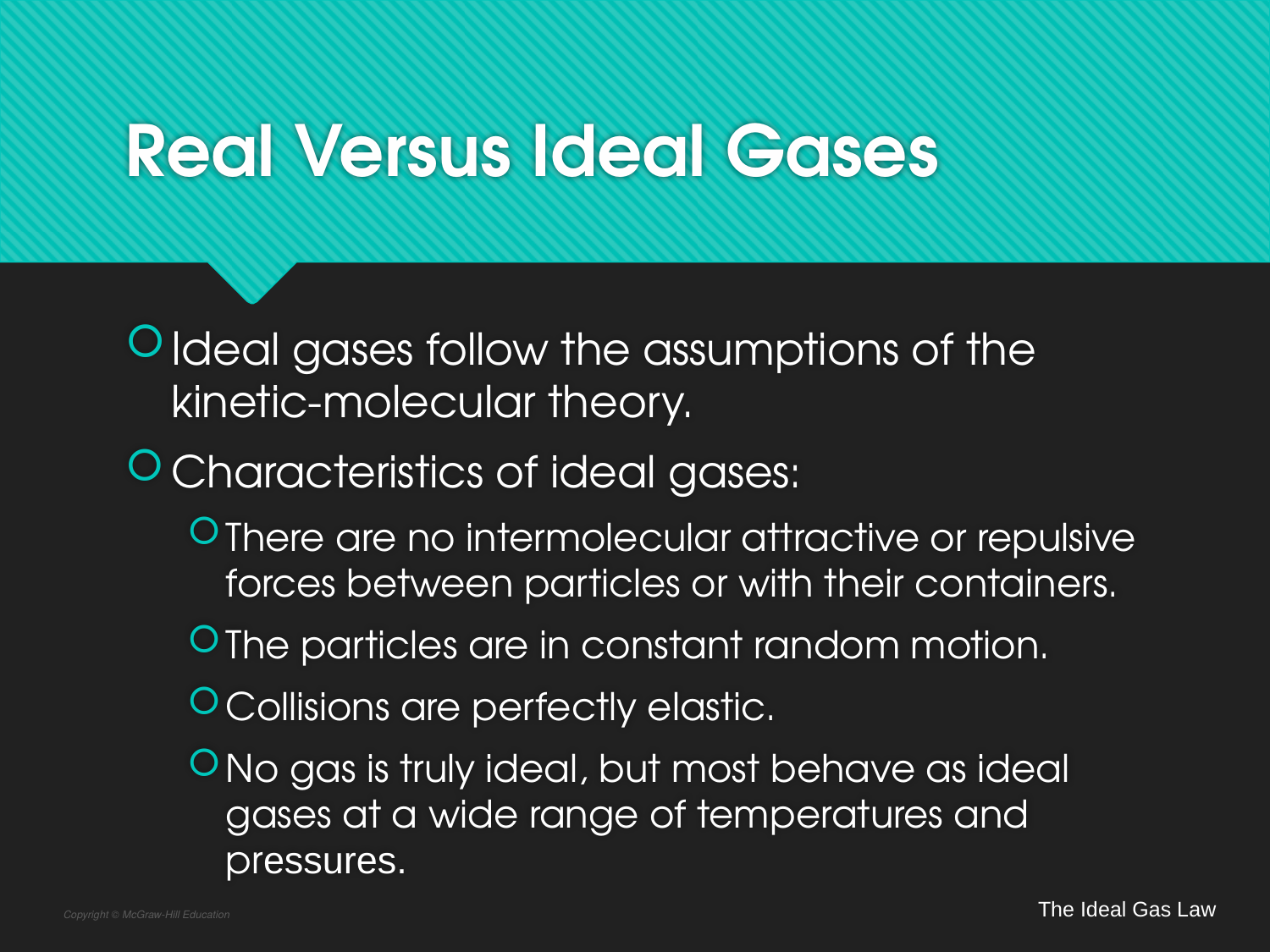

# Real Versus Ideal Gases
Ideal gases follow the assumptions of the kinetic-molecular theory.
Characteristics of ideal gases:
There are no intermolecular attractive or repulsive forces between particles or with their containers.
The particles are in constant random motion.
Collisions are perfectly elastic.
No gas is truly ideal, but most behave as ideal gases at a wide range of temperatures and pressures.
The Ideal Gas Law
Copyright © McGraw-Hill Education